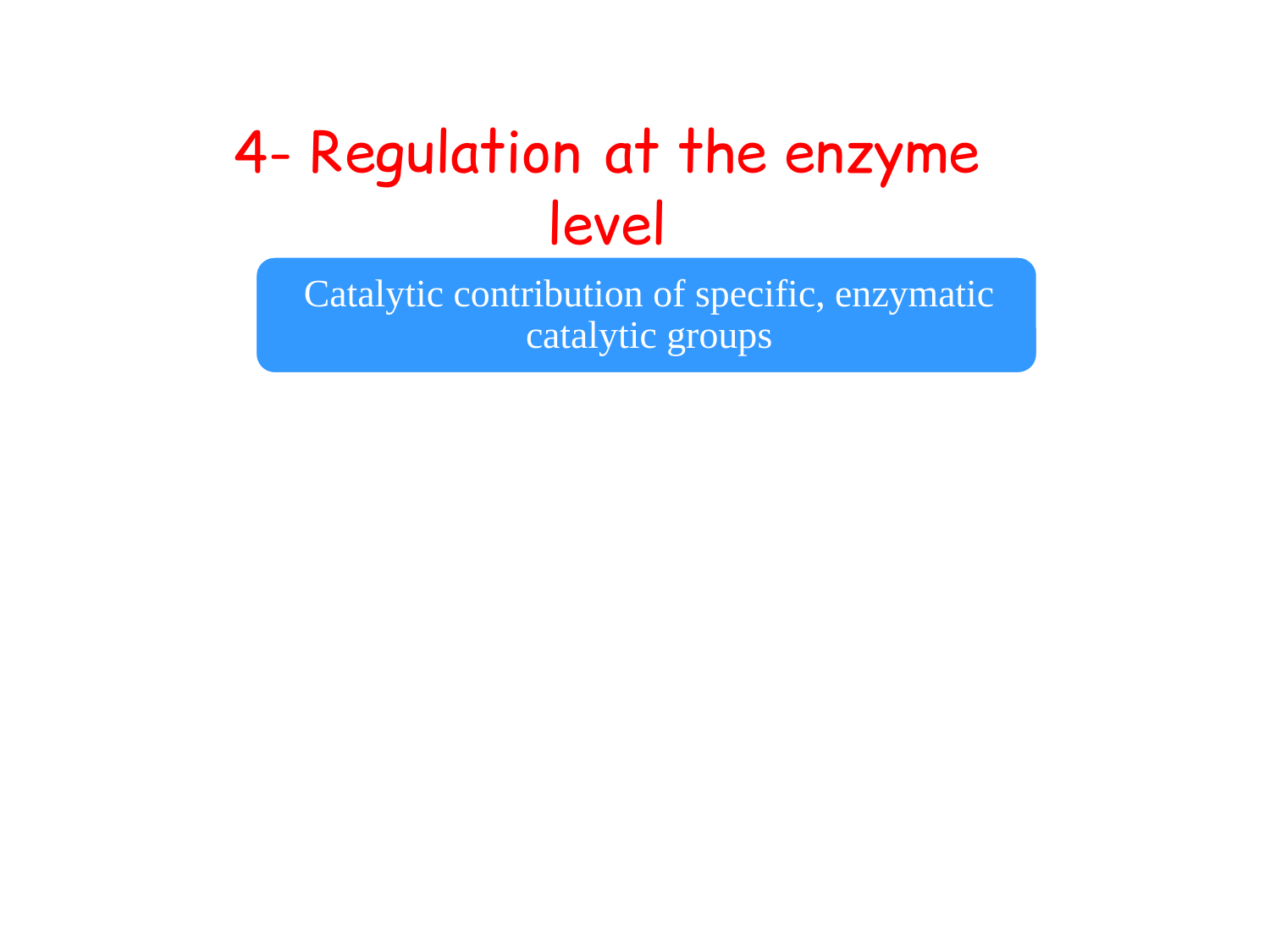

# 4- Regulation at the enzyme level
Catalytic contribution of specific, enzymatic catalytic groups